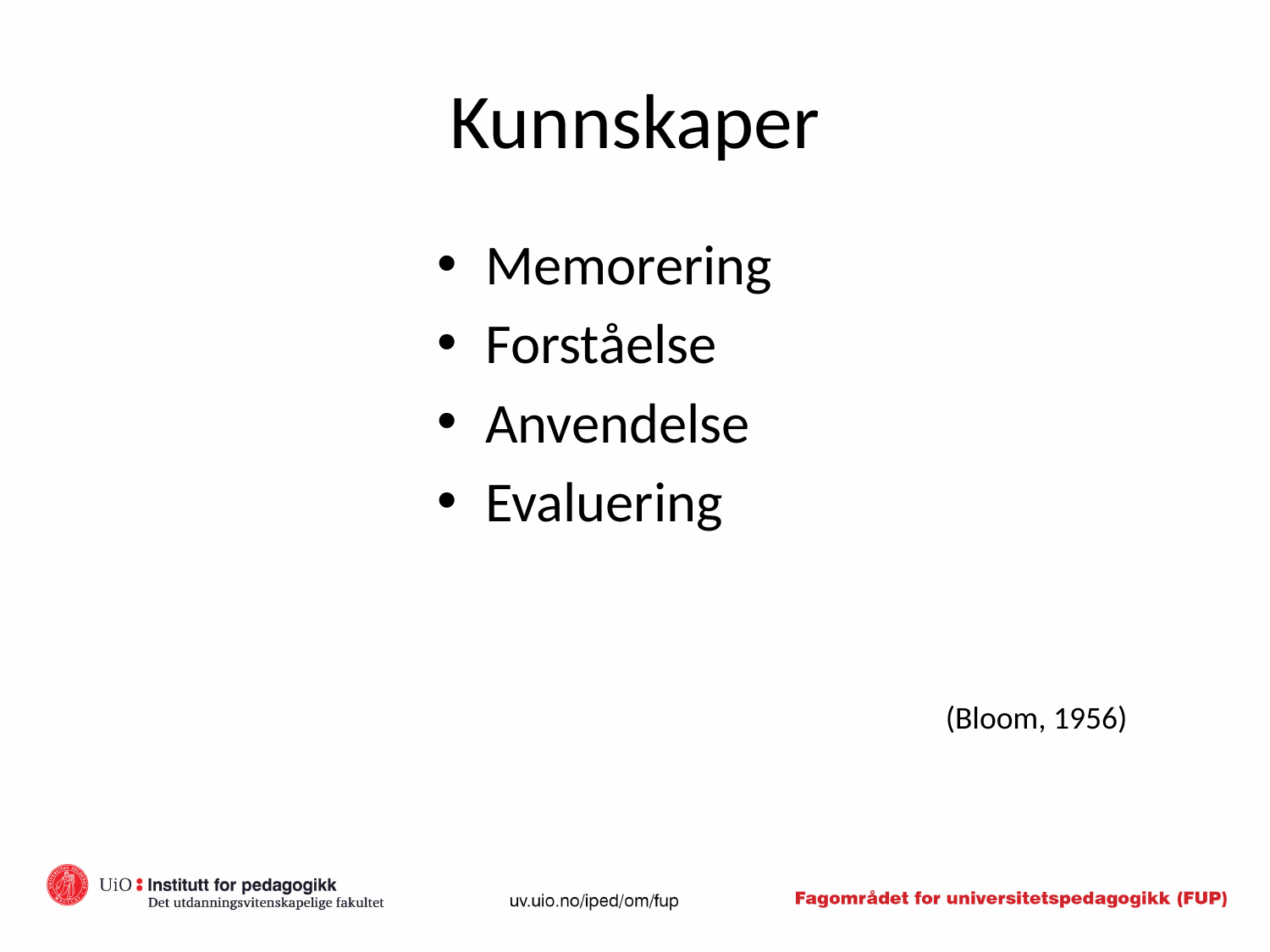

# Kunnskaper
Memorering
Forståelse
Anvendelse
Evaluering

				(Bloom, 1956)